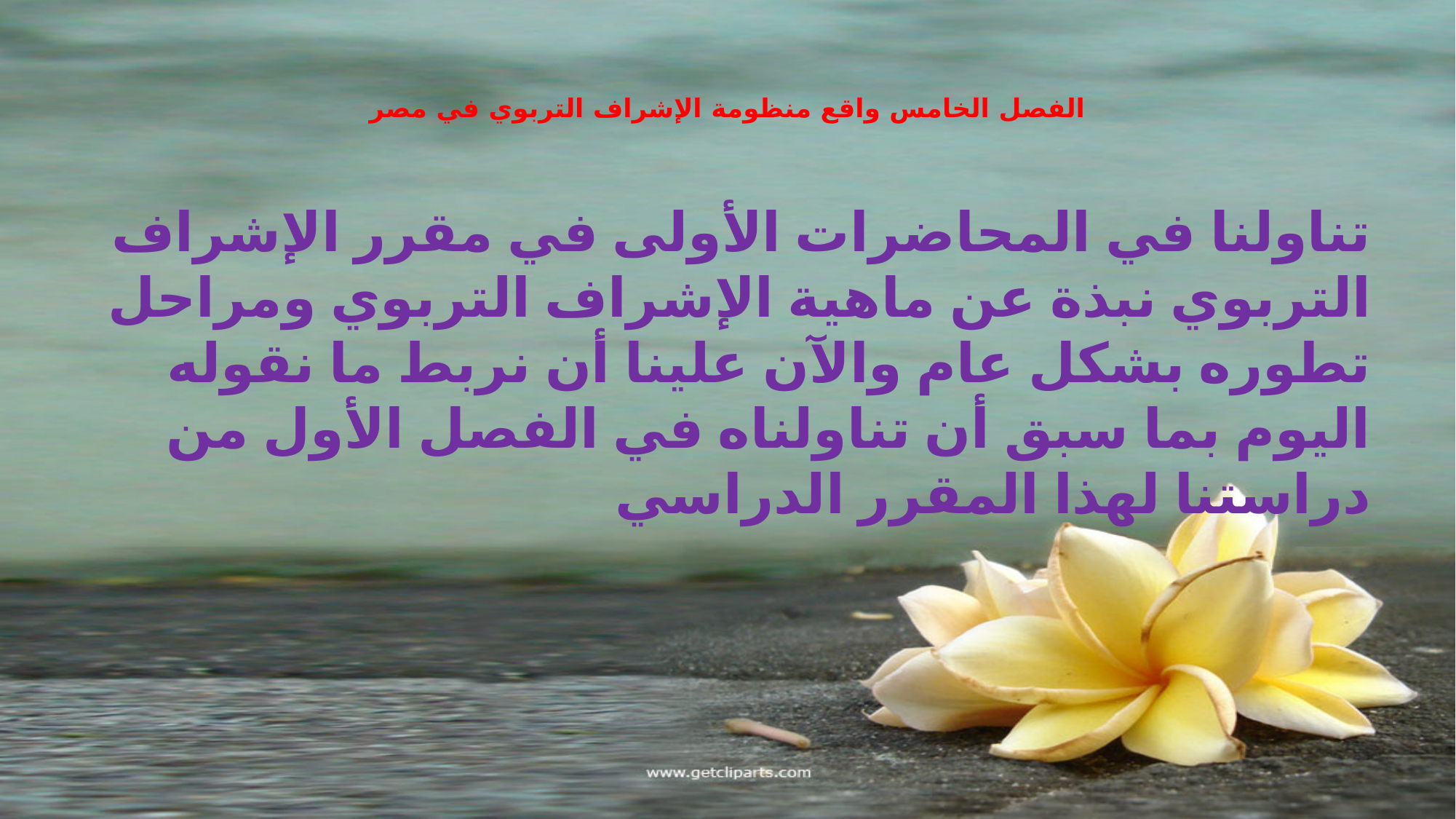

# الفصل الخامس واقع منظومة الإشراف التربوي في مصر
تناولنا في المحاضرات الأولى في مقرر الإشراف التربوي نبذة عن ماهية الإشراف التربوي ومراحل تطوره بشكل عام والآن علينا أن نربط ما نقوله اليوم بما سبق أن تناولناه في الفصل الأول من دراستنا لهذا المقرر الدراسي